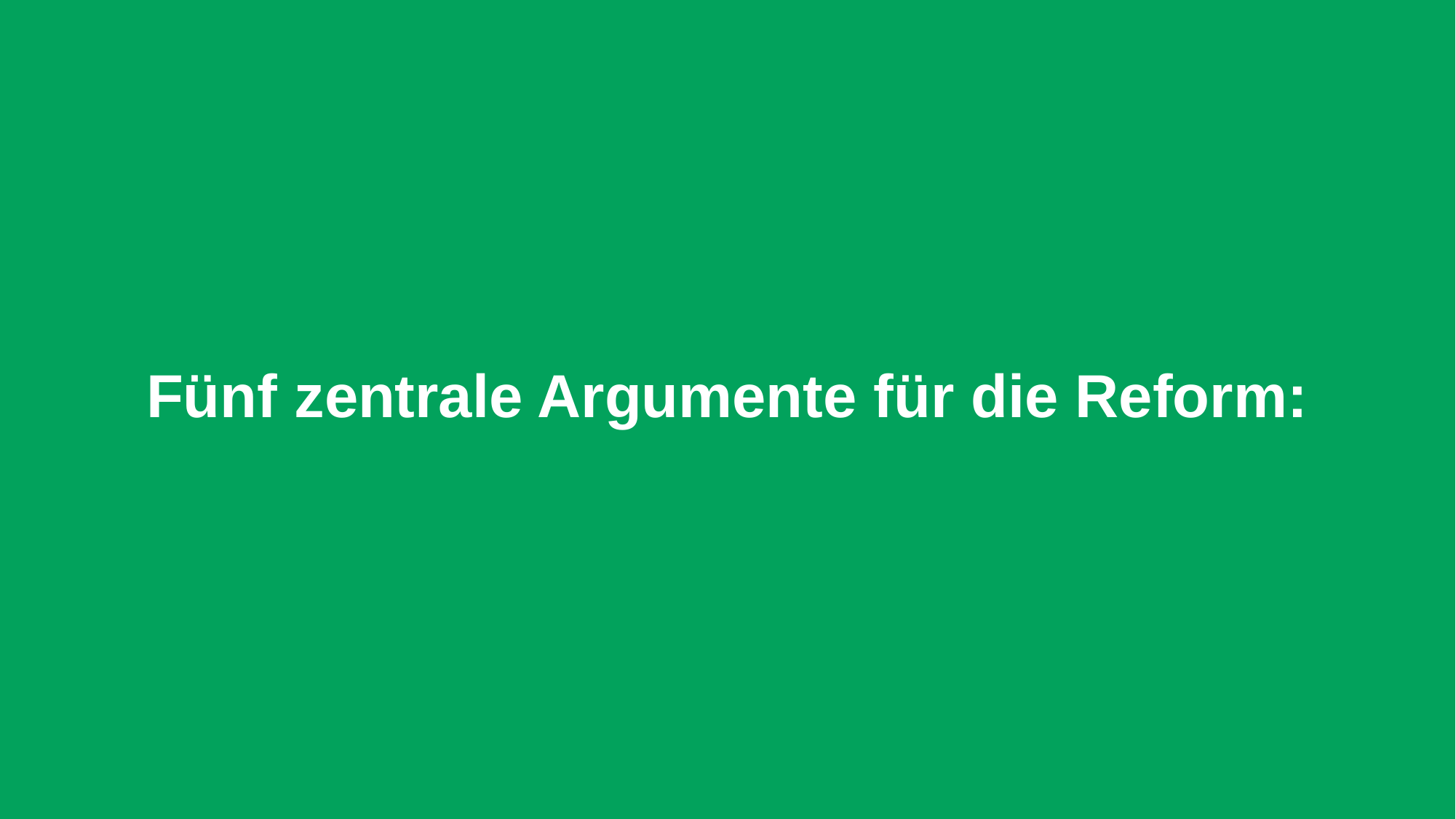

# Fünf zentrale Argumente für die Reform: